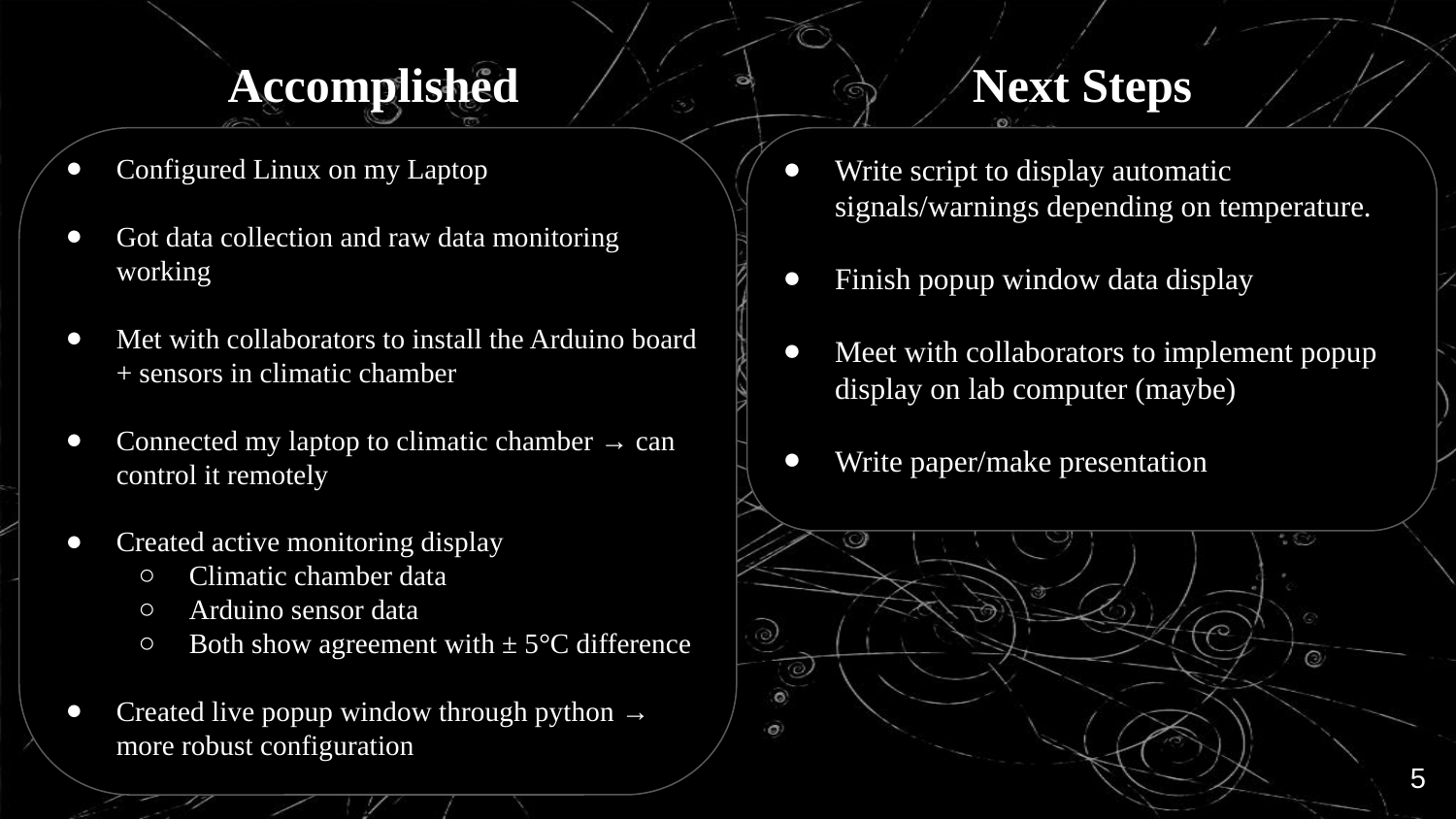

Accomplished
Next Steps

Configured Linux on my Laptop

Got data collection and raw data monitoring working

Met with collaborators to install the Arduino board + sensors in climatic chamber

Connected my laptop to climatic chamber → can control it remotely

Created active monitoring display
Climatic chamber data
Arduino sensor data
Both show agreement with ± 5°C difference

Created live popup window through python → more robust configuration

Write script to display automatic signals/warnings depending on temperature.

Finish popup window data display

Meet with collaborators to implement popup display on lab computer (maybe)

Write paper/make presentation
5